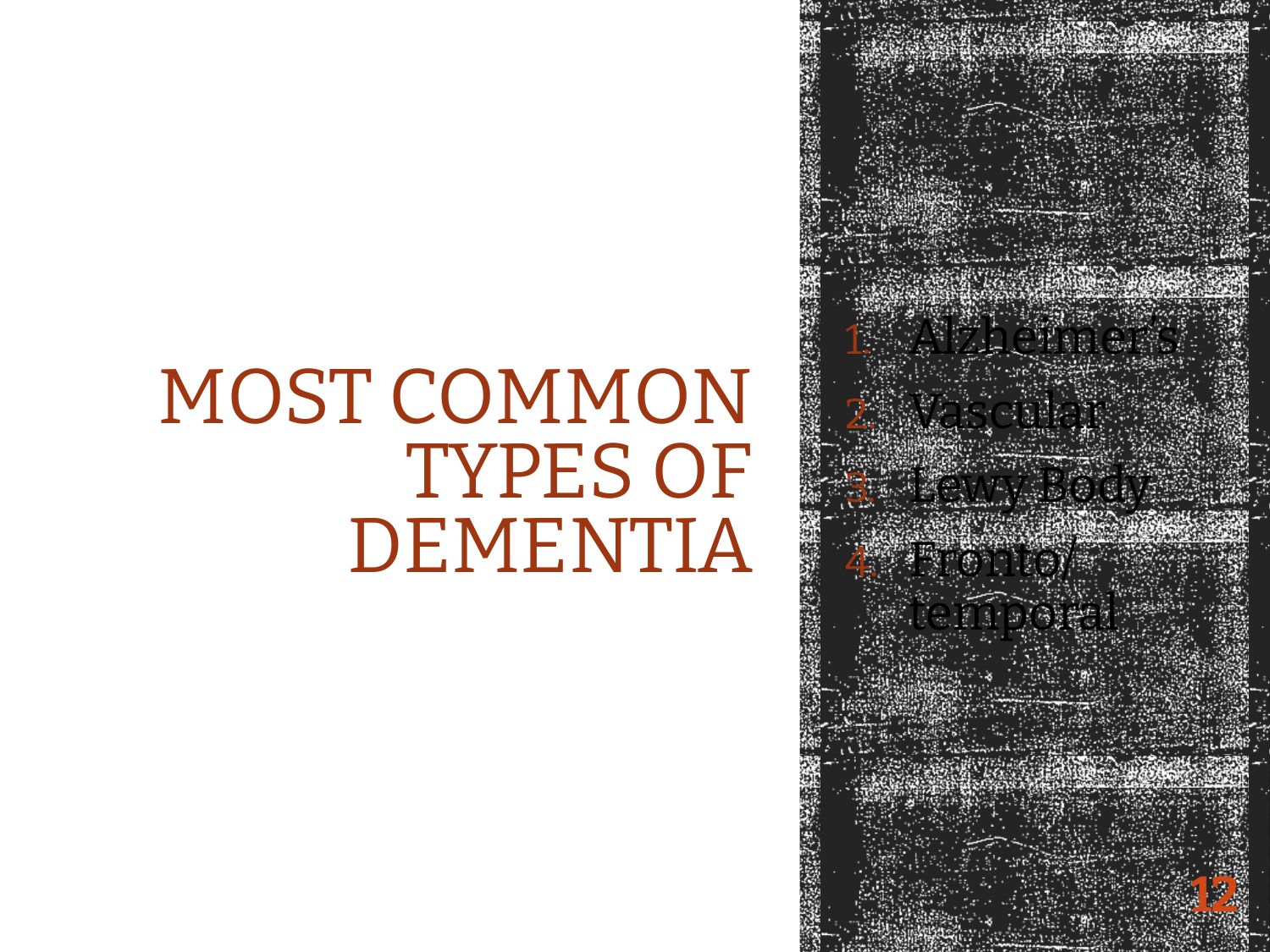

Alzheimer’s
Vascular
Lewy Body
Fronto/ temporal
# Most common types of Dementia

12